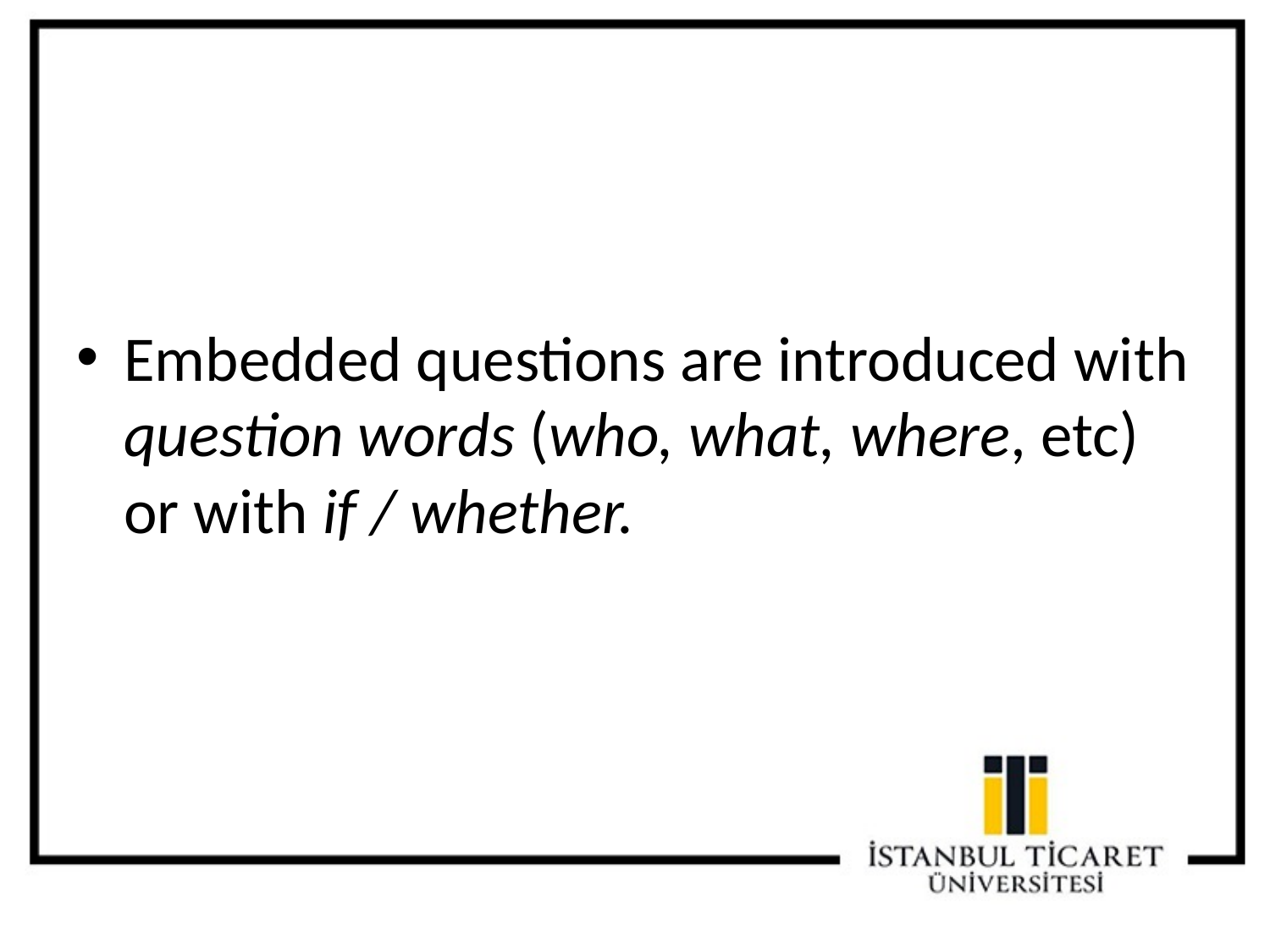

Embedded questions are introduced with question words (who, what, where, etc) or with if / whether.